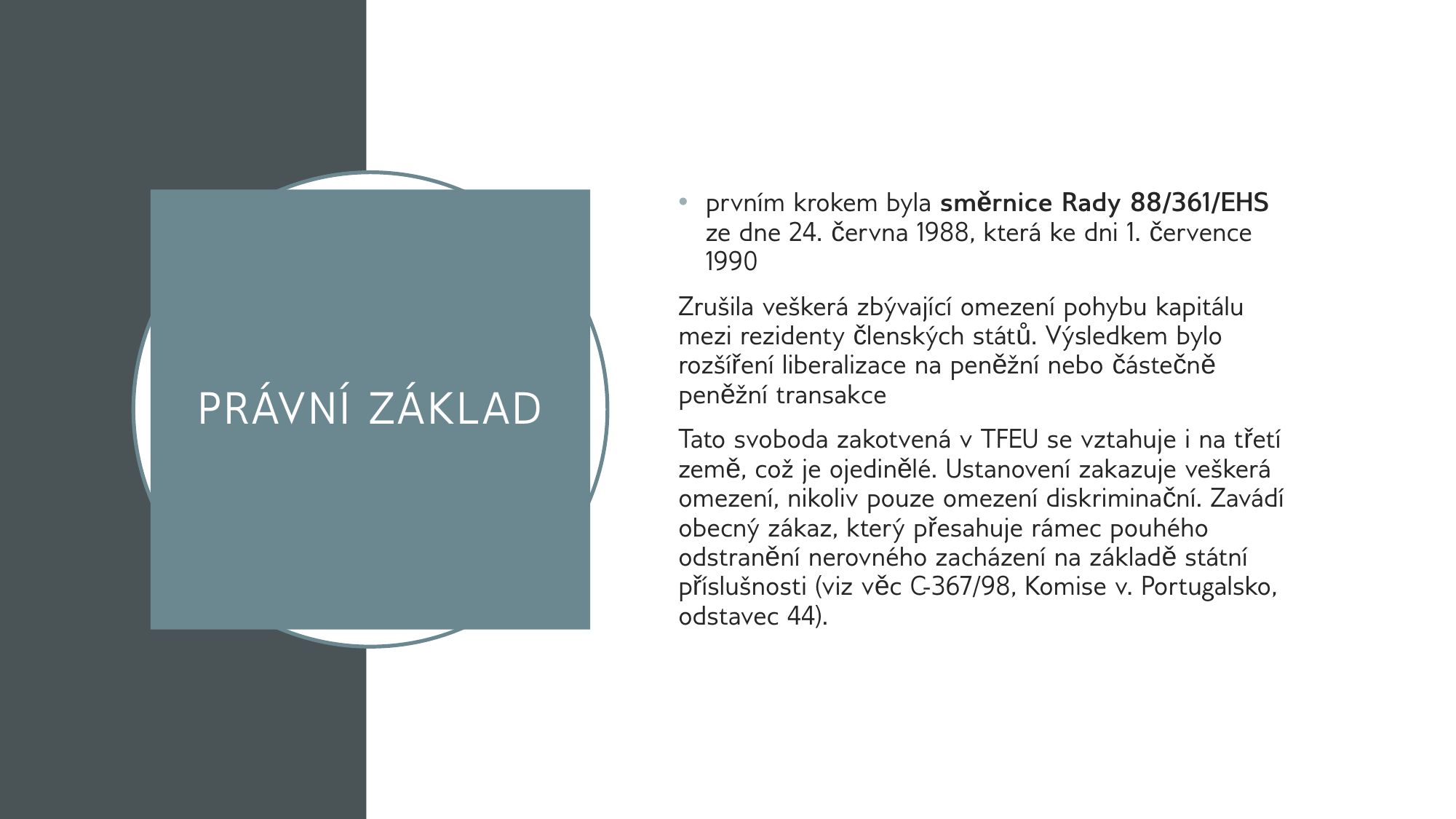

prvním krokem byla směrnice Rady 88/361/EHS ze dne 24. června 1988, která ke dni 1. července 1990
Zrušila veškerá zbývající omezení pohybu kapitálu mezi rezidenty členských států. Výsledkem bylo rozšíření liberalizace na peněžní nebo částečně peněžní transakce
Tato svoboda zakotvená v TFEU se vztahuje i na třetí země, což je ojedinělé. Ustanovení zakazuje veškerá omezení, nikoliv pouze omezení diskriminační. Zavádí obecný zákaz, který přesahuje rámec pouhého odstranění nerovného zacházení na základě státní příslušnosti (viz věc C-367/98, Komise v. Portugalsko, odstavec 44).

# Právní základ